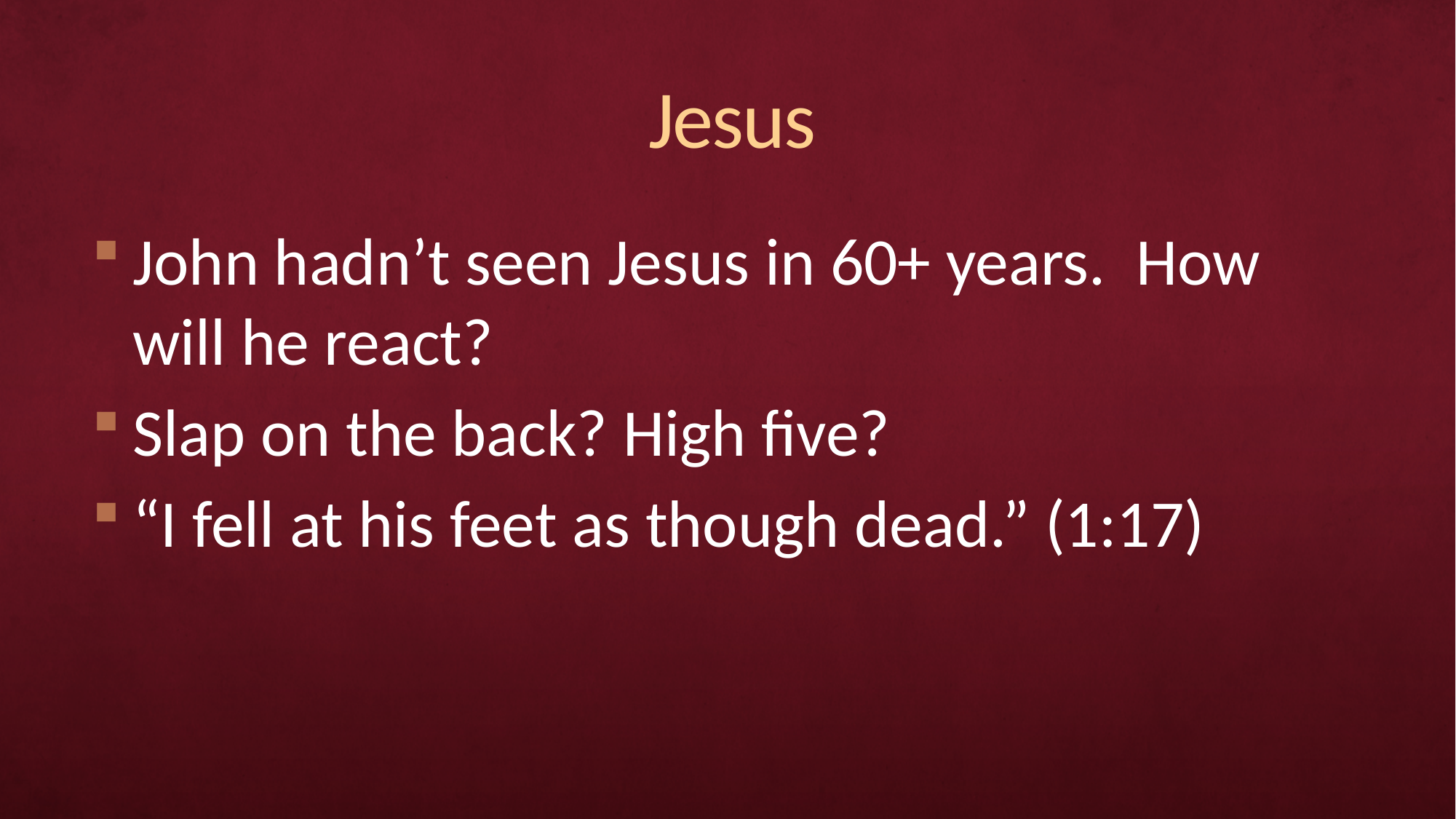

# Jesus
John hadn’t seen Jesus in 60+ years.  How will he react?
Slap on the back? High five?
“I fell at his feet as though dead.” (1:17)